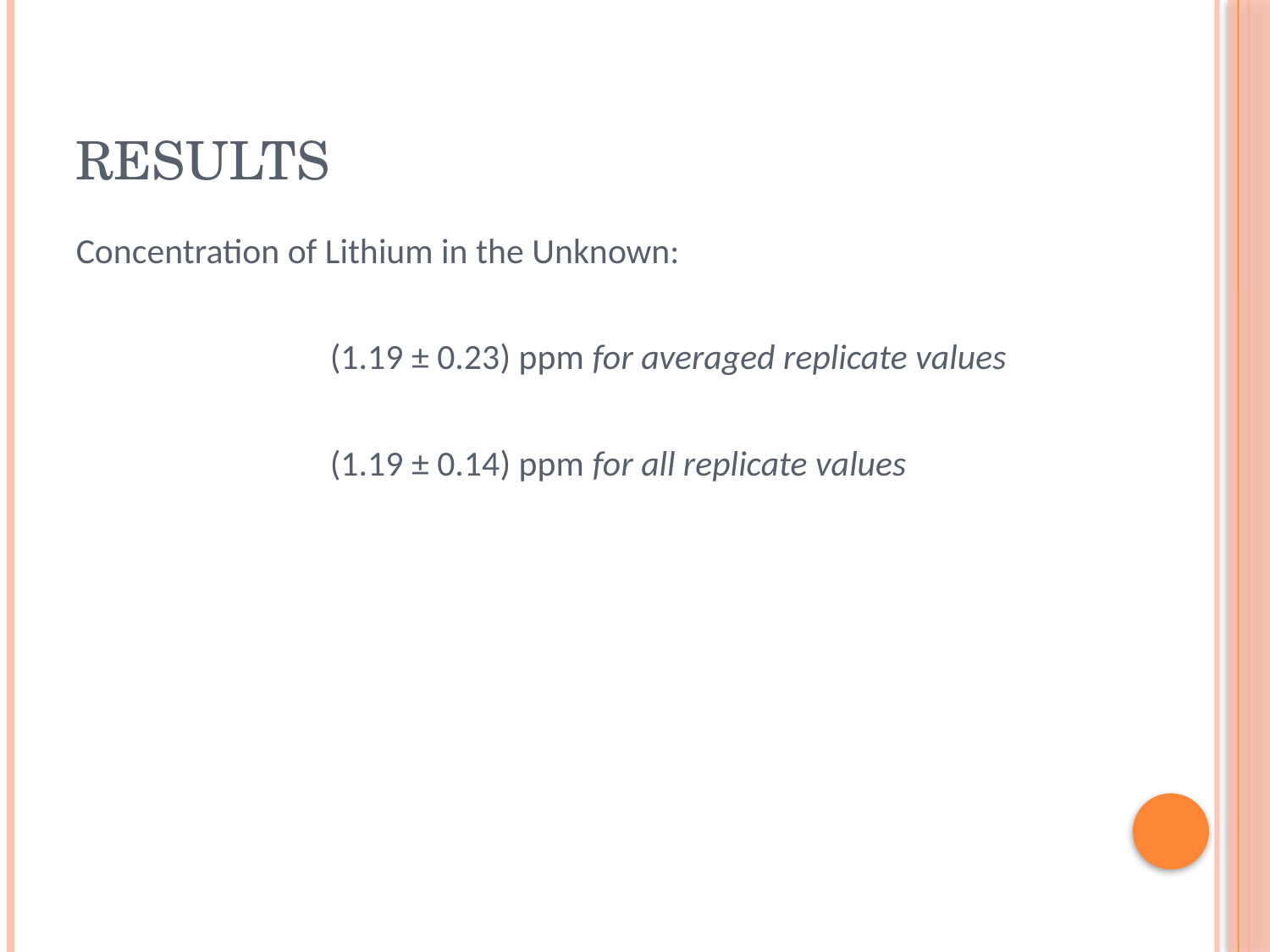

# Results
Concentration of Lithium in the Unknown:

		(1.19 ± 0.23) ppm for averaged replicate values

		(1.19 ± 0.14) ppm for all replicate values